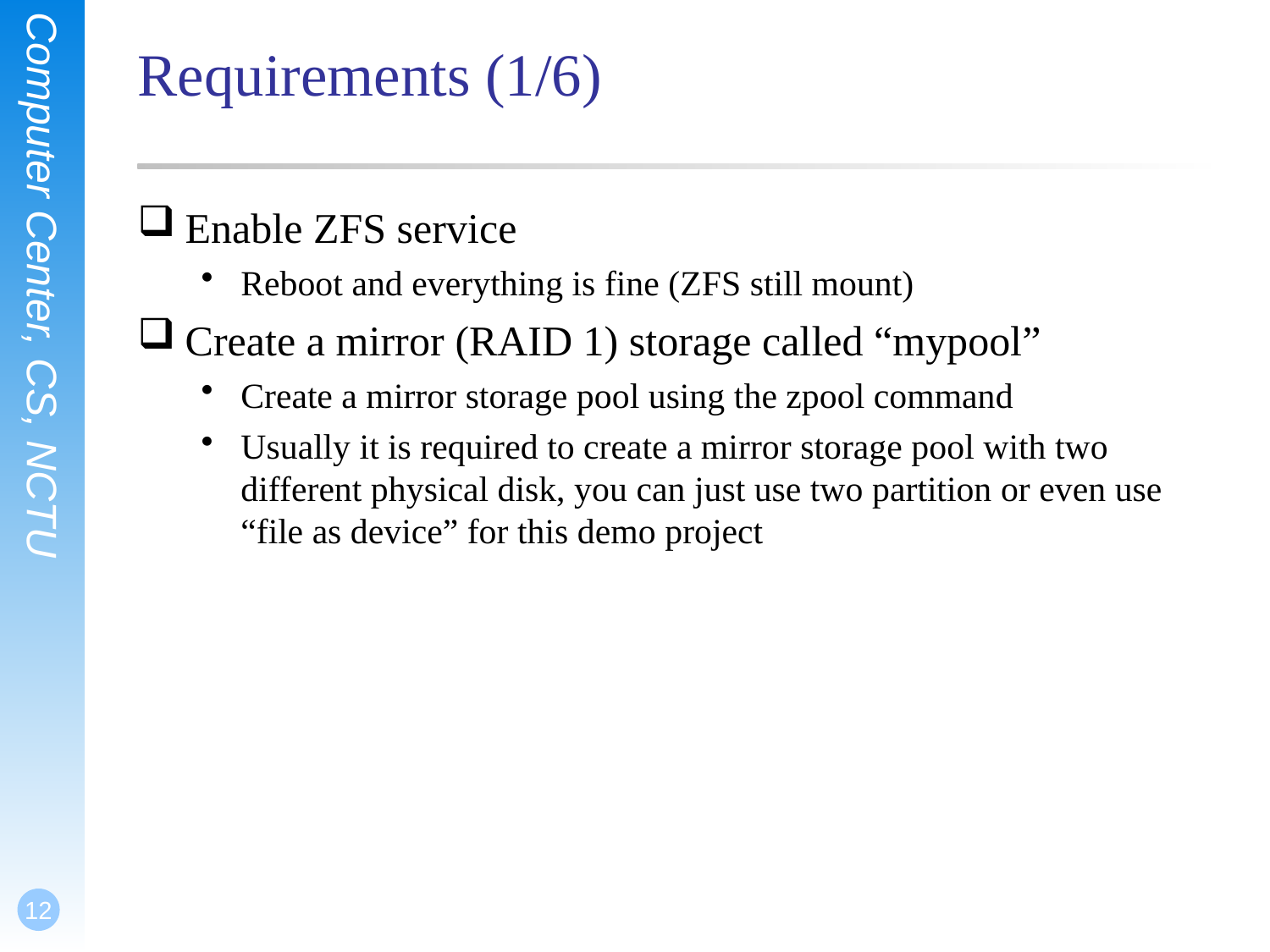

Requirements (1/6)
Enable ZFS service
Reboot and everything is fine (ZFS still mount)
Create a mirror (RAID 1) storage called “mypool”
Create a mirror storage pool using the zpool command
Usually it is required to create a mirror storage pool with two different physical disk, you can just use two partition or even use “file as device” for this demo project